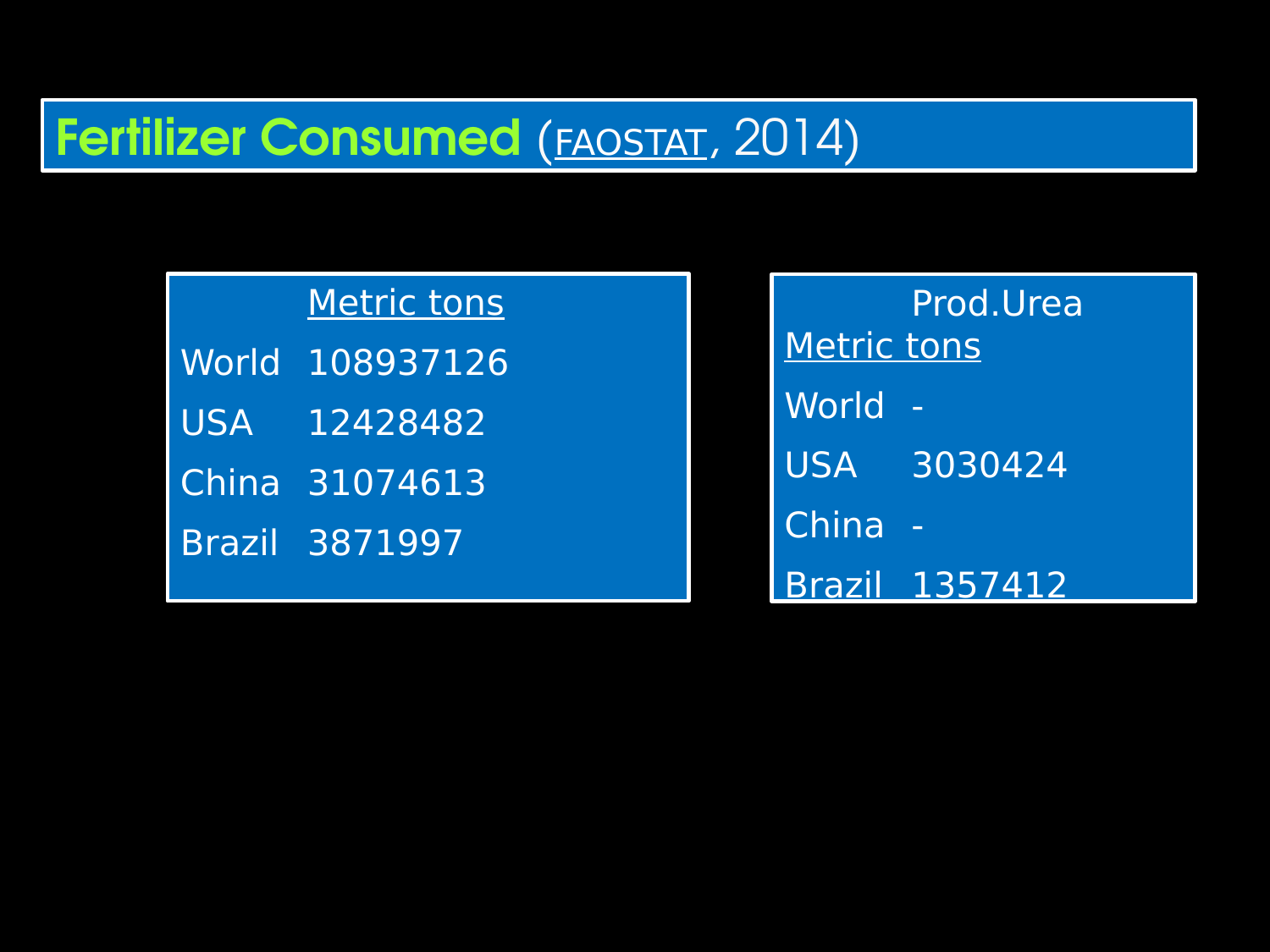

# Fertilizer Consumed (FAOSTAT, 2014)

	Metric tons
World	108937126
USA	12428482
China	31074613
Brazil	3871997

	Prod.Urea Metric tons
World	-
USA	3030424
China	-
Brazil	1357412